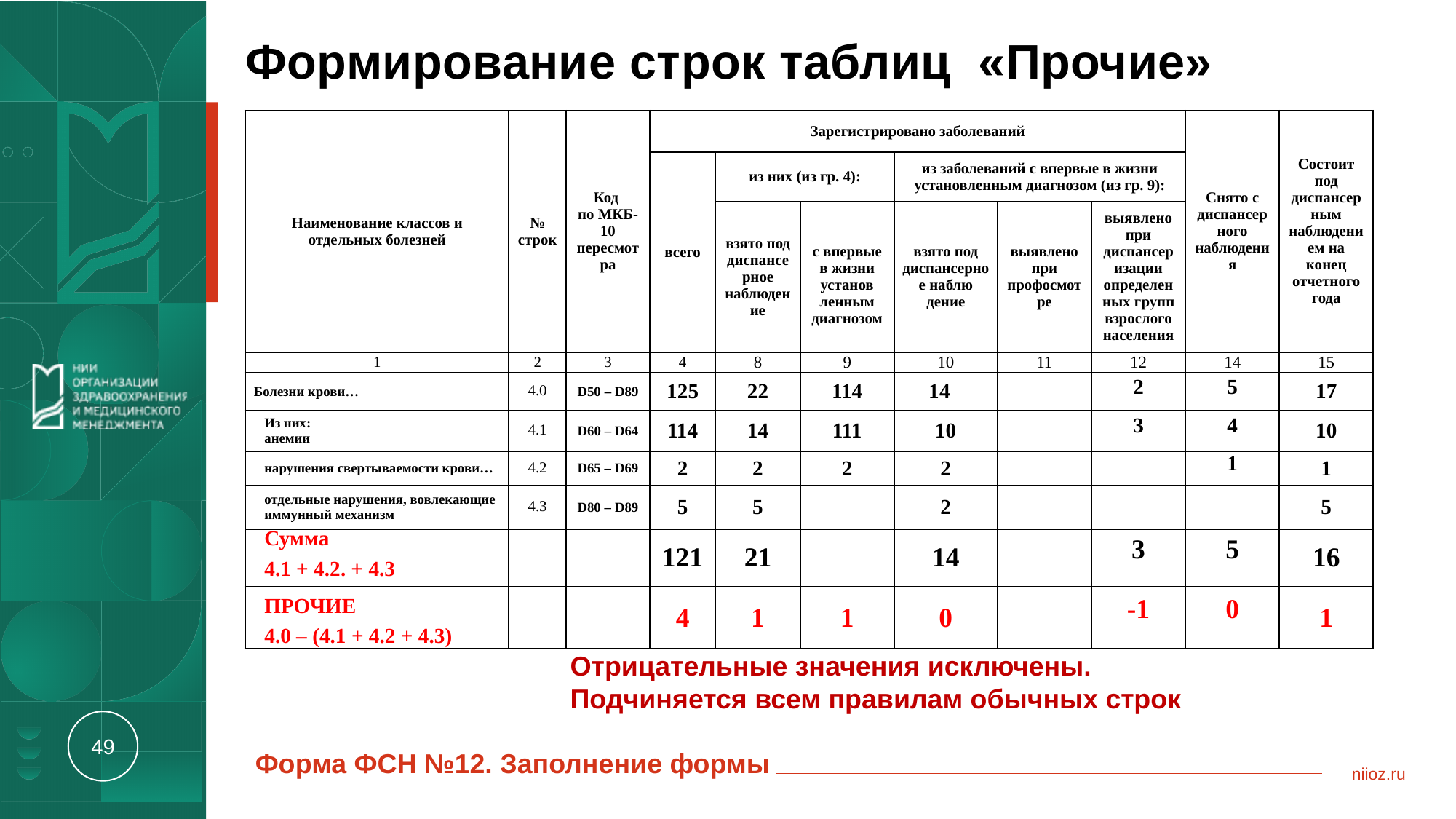

# Формирование строк таблиц  «Прочие»
| Наименование классов и отдельных болезней | № строк | Код по МКБ-10 пересмотра | Зарегистрировано заболеваний |  |  |  |  |  | Снято с диспансерного наблюдения | Состоит под диспансерным наблюдением на конец отчетного года |
| --- | --- | --- | --- | --- | --- | --- | --- | --- | --- | --- |
|  |  |  | всего | из них (из гр. 4): |  | из заболеваний с впервые в жизни установленным диагнозом (из гр. 9): |  |  |  |  |
|  |  |  |  | взято под диспансерное наблюдение | с впервые в жизни установ ленным диагнозом | взято под диспансерное наблю дение | выявлено при профосмотре | выявлено при диспансеризации определенных групп взрослого населения |  |  |
| 1 | 2 | 3 | 4 | 8 | 9 | 10 | 11 | 12 | 14 | 15 |
| Болезни крови… | 4.0 | D50 – D89 | 125 | 22 | 114 | 14 |  | 2 | 5 | 17 |
| Из них: анемии | 4.1 | D60 – D64 | 114 | 14 | 111 | 10 |  | 3 | 4 | 10 |
| нарушения свертываемости крови… | 4.2 | D65 – D69 | 2 | 2 | 2 | 2 |  |  | 1 | 1 |
| отдельные нарушения, вовлекающие иммунный механизм | 4.3 | D80 – D89 | 5 | 5 |  | 2 |  |  |  | 5 |
| Сумма 4.1 + 4.2. + 4.3 |  |  | 121 | 21 |  | 14 |  | 3 | 5 | 16 |
| ПРОЧИЕ 4.0 – (4.1 + 4.2 + 4.3) |  |  | 4 | 1 | 1 | 0 |  | -1 | 0 | 1 |
Отрицательные значения исключены.
Подчиняется всем правилам обычных строк
Форма ФСН №12. Заполнение формы